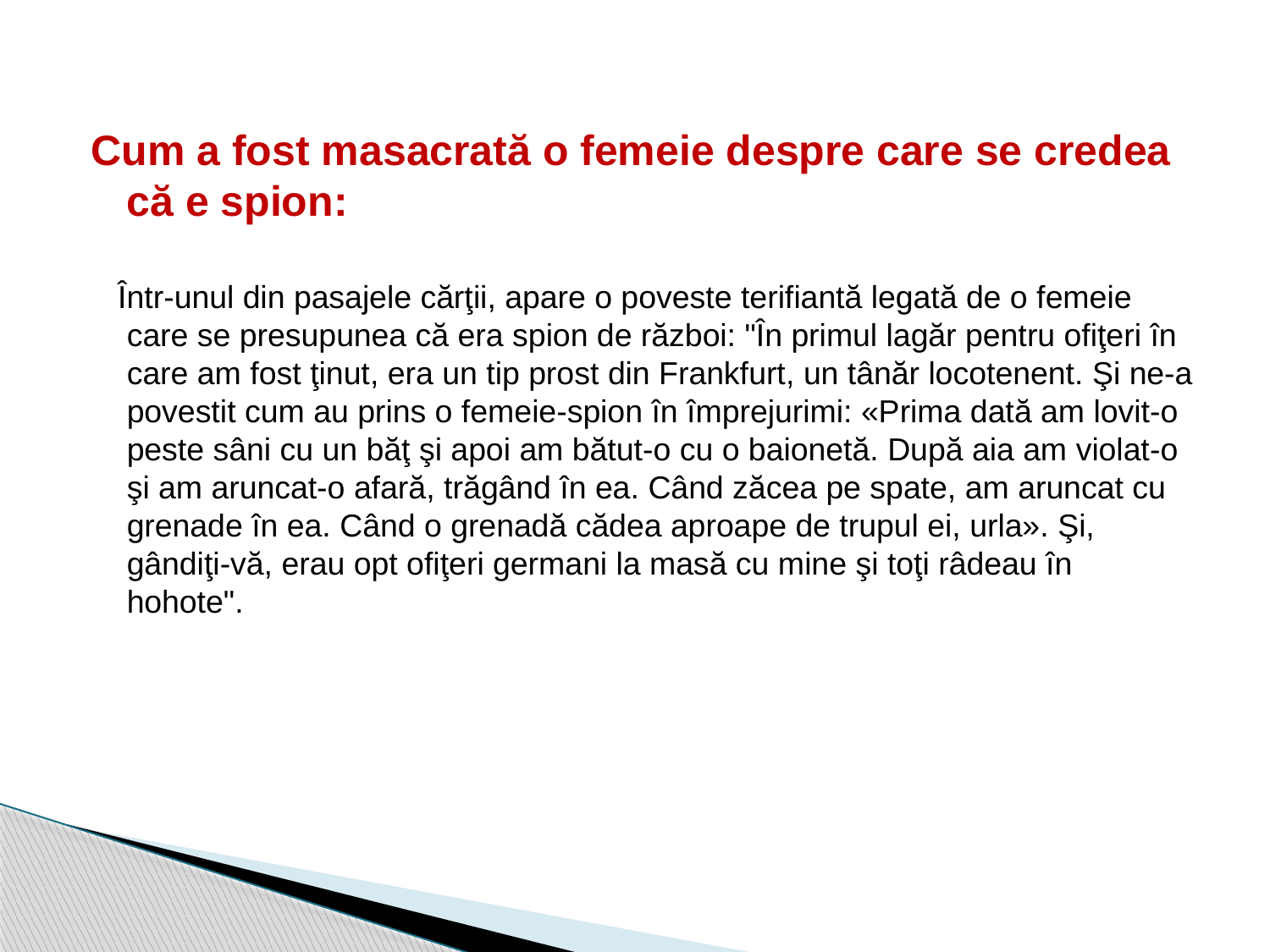

Cum a fost masacrată o femeie despre care se credea că e spion:

   Într-unul din pasajele cărţii, apare o poveste terifiantă legată de o femeie care se presupunea că era spion de război: "În primul lagăr pentru ofiţeri în care am fost ţinut, era un tip prost din Frankfurt, un tânăr locotenent. Şi ne-a povestit cum au prins o femeie-spion în împrejurimi: «Prima dată am lovit-o peste sâni cu un băţ şi apoi am bătut-o cu o baionetă. După aia am violat-o şi am aruncat-o afară, trăgând în ea. Când zăcea pe spate, am aruncat cu grenade în ea. Când o grenadă cădea aproape de trupul ei, urla». Şi, gândiţi-vă, erau opt ofiţeri germani la masă cu mine şi toţi râdeau în hohote".